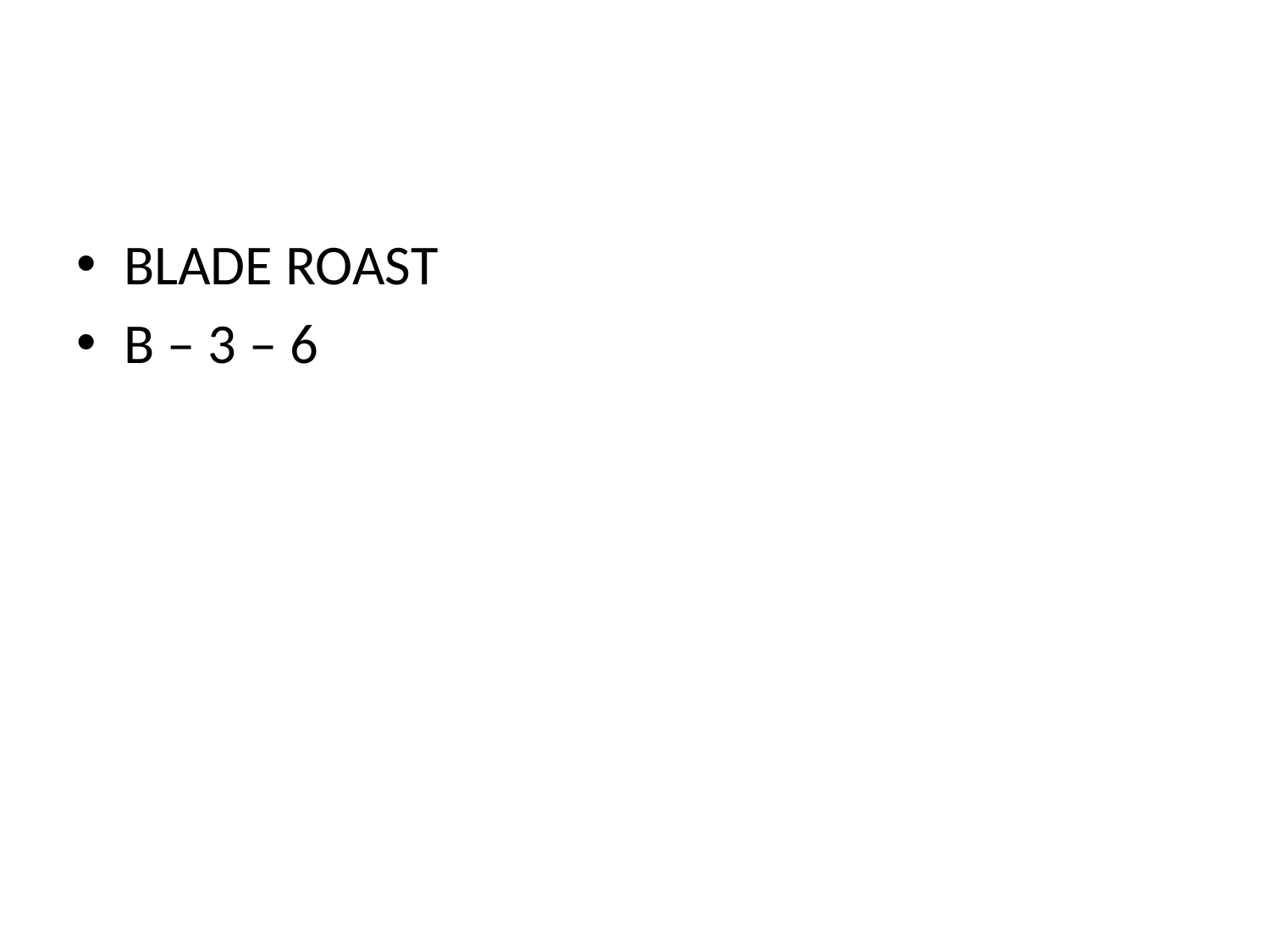

#
BLADE ROAST
B – 3 – 6